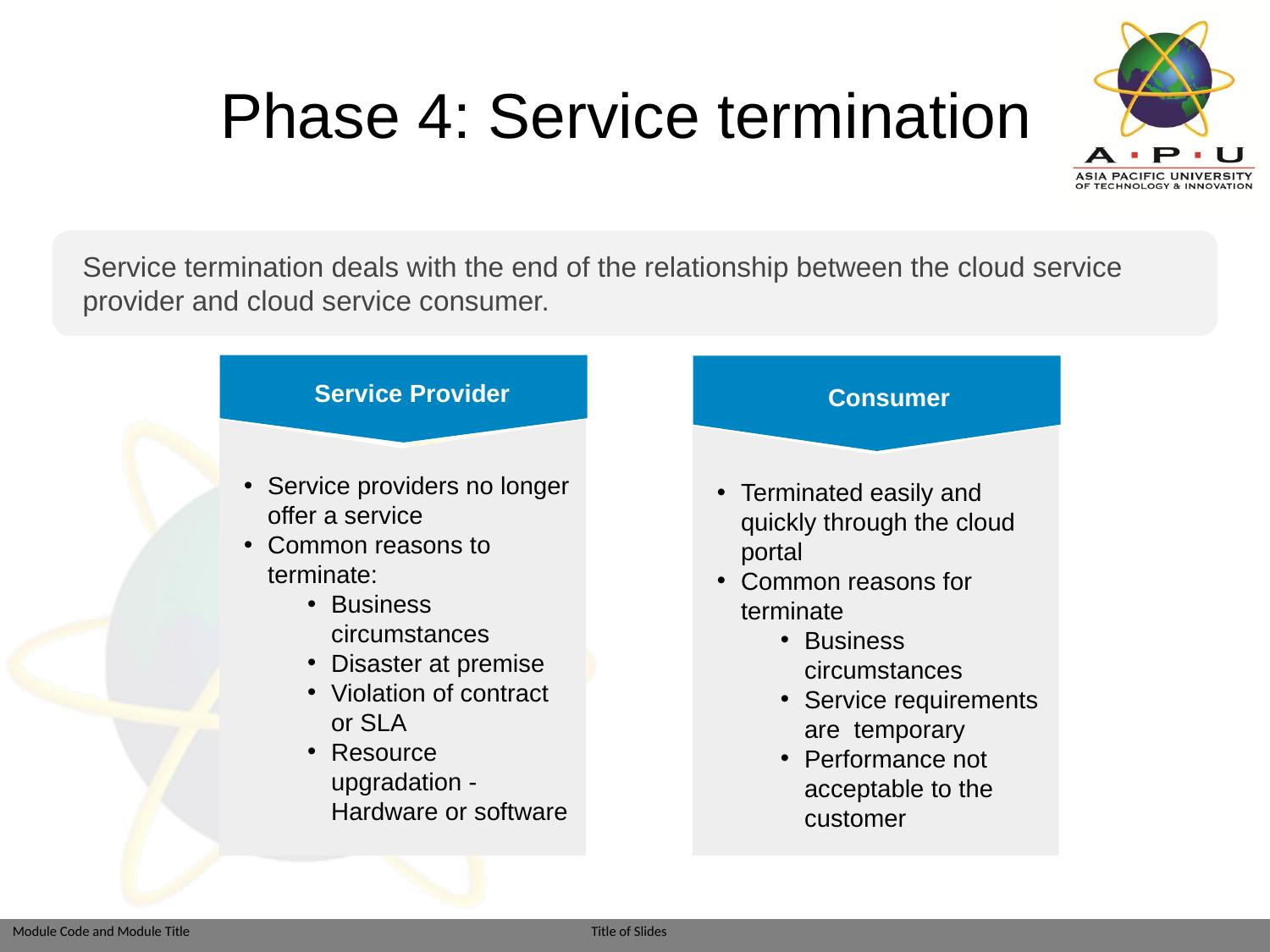

# Phase 4: Service termination
Service termination deals with the end of the relationship between the cloud service provider and cloud service consumer.
 Consumer
Managing service operations
Developing service enablement roadmap
Developing service enablement roadmap
Terminated easily and quickly through the cloud portal
Common reasons for terminate
Business circumstances
Service requirements are  temporary
Performance not acceptable to the customer

Service Provider
Service providers no longer offer a service
Common reasons to terminate:
Business circumstances
Disaster at premise
Violation of contract or SLA
Resource upgradation - Hardware or software